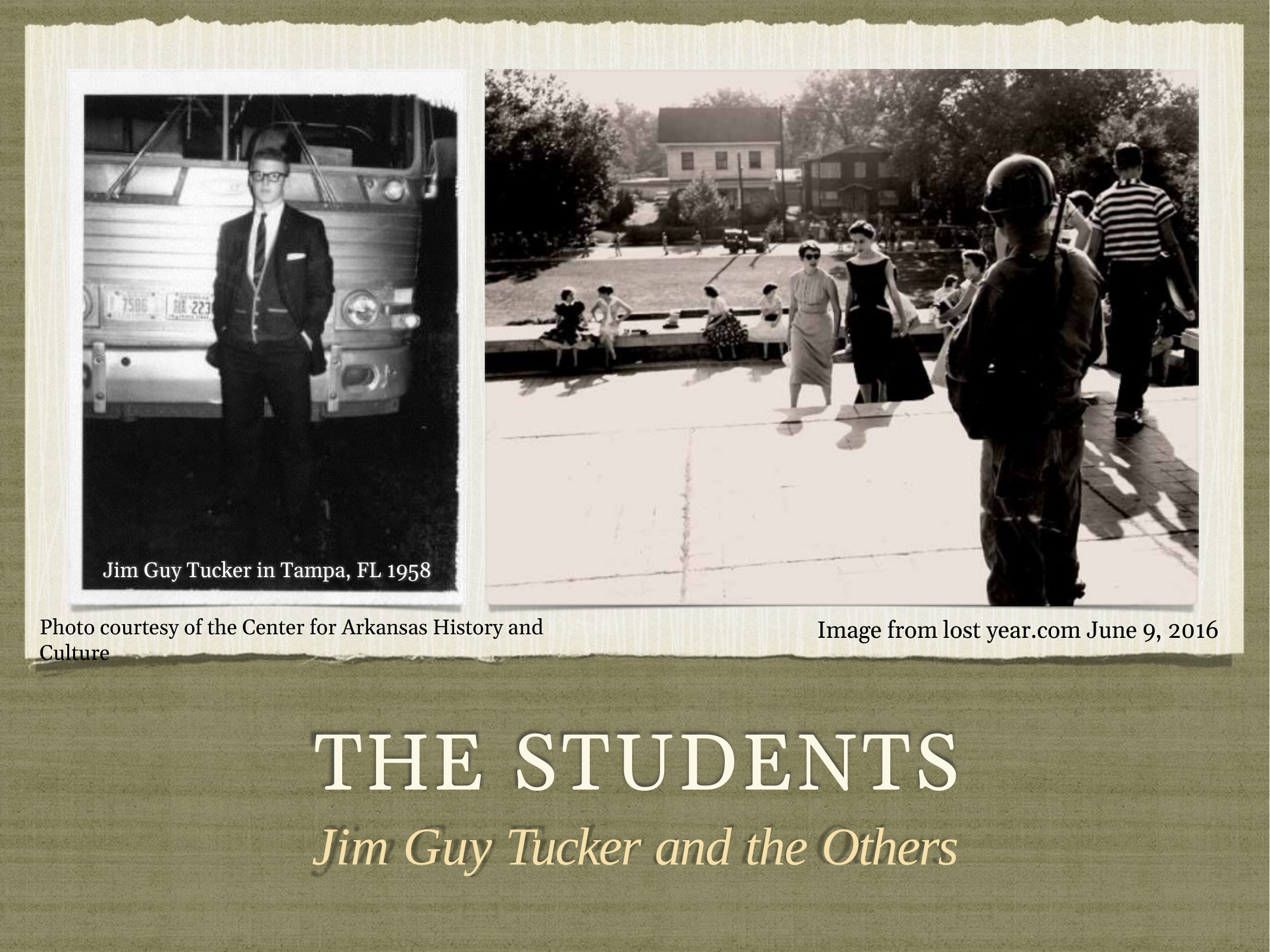

Jim Guy Tucker in Tampa, FL 1958

Photo courtesy of the Center for Arkansas History and Culture

Image from lost year.com June 9, 2016

THE STUDENTS
Jim Guy Tucker and the Others